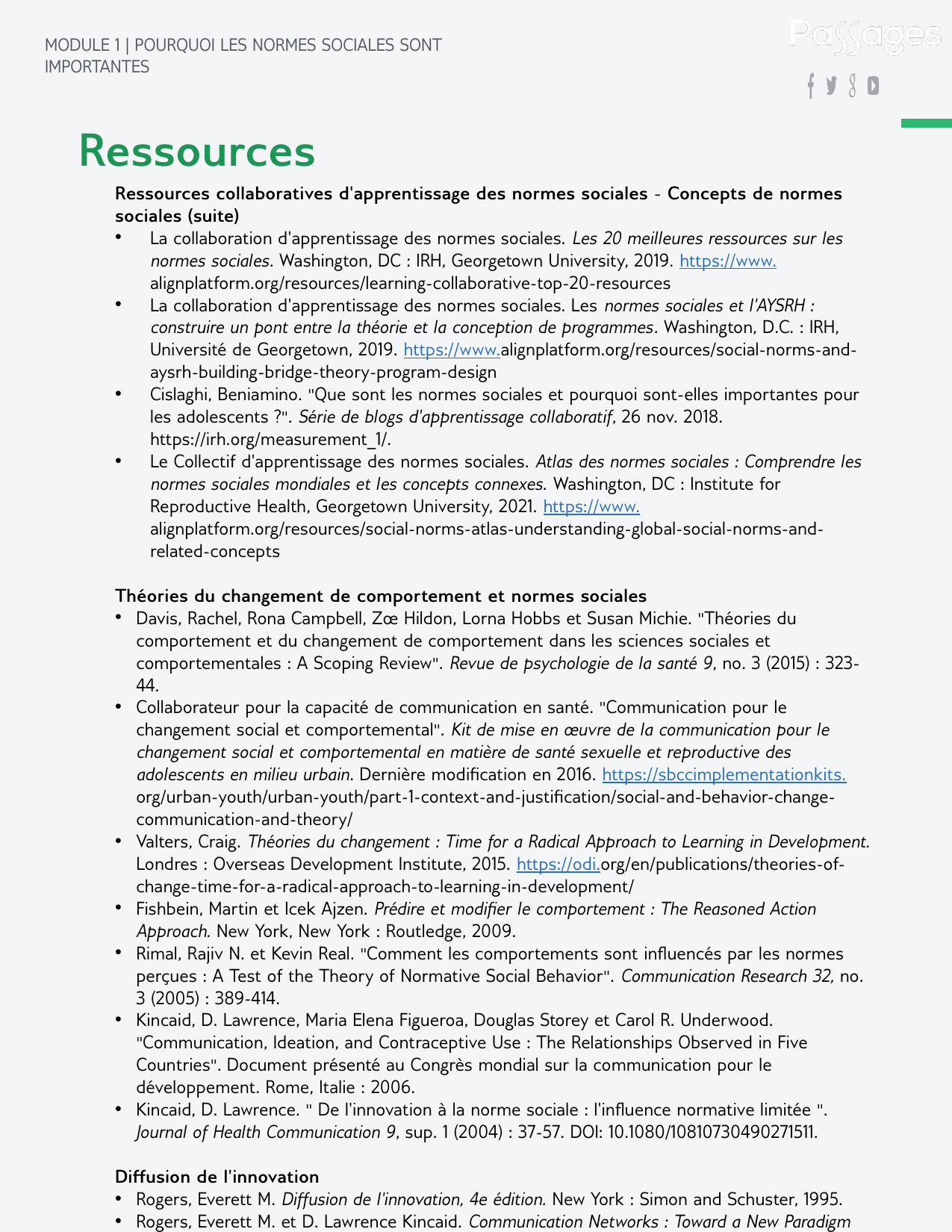

MODULE 1 | POURQUOI LES NORMES SOCIALES SONT IMPORTANTES
Ressources
Ressources collaboratives d'apprentissage des normes sociales - Concepts de normes sociales (suite)
La collaboration d'apprentissage des normes sociales. Les 20 meilleures ressources sur les normes sociales. Washington, DC : IRH, Georgetown University, 2019. https://www.alignplatform.org/resources/learning-collaborative-top-20-resources
La collaboration d'apprentissage des normes sociales. Les normes sociales et l'AYSRH : construire un pont entre la théorie et la conception de programmes. Washington, D.C. : IRH, Université de Georgetown, 2019. https://www.alignplatform.org/resources/social-norms-and-aysrh-building-bridge-theory-program-design
Cislaghi, Beniamino. "Que sont les normes sociales et pourquoi sont-elles importantes pour les adolescents ?". Série de blogs d'apprentissage collaboratif, 26 nov. 2018. https://irh.org/measurement_1/.
Le Collectif d'apprentissage des normes sociales. Atlas des normes sociales : Comprendre les normes sociales mondiales et les concepts connexes. Washington, DC : Institute for Reproductive Health, Georgetown University, 2021. https://www.alignplatform.org/resources/social-norms-atlas-understanding-global-social-norms-and-related-concepts

Théories du changement de comportement et normes sociales
Davis, Rachel, Rona Campbell, Zoe Hildon, Lorna Hobbs et Susan Michie. "Théories du comportement et du changement de comportement dans les sciences sociales et comportementales : A Scoping Review". Revue de psychologie de la santé 9, no. 3 (2015) : 323-44.
Collaborateur pour la capacité de communication en santé. "Communication pour le changement social et comportemental". Kit de mise en œuvre de la communication pour le changement social et comportemental en matière de santé sexuelle et reproductive des adolescents en milieu urbain. Dernière modification en 2016. https://sbccimplementationkits.org/urban-youth/urban-youth/part-1-context-and-justification/social-and-behavior-change-communication-and-theory/
Valters, Craig. Théories du changement : Time for a Radical Approach to Learning in Development. Londres : Overseas Development Institute, 2015. https://odi.org/en/publications/theories-of-change-time-for-a-radical-approach-to-learning-in-development/
Fishbein, Martin et Icek Ajzen. Prédire et modifier le comportement : The Reasoned Action Approach. New York, New York : Routledge, 2009.
Rimal, Rajiv N. et Kevin Real. "Comment les comportements sont influencés par les normes perçues : A Test of the Theory of Normative Social Behavior". Communication Research 32, no. 3 (2005) : 389-414.
Kincaid, D. Lawrence, Maria Elena Figueroa, Douglas Storey et Carol R. Underwood. "Communication, Ideation, and Contraceptive Use : The Relationships Observed in Five Countries". Document présenté au Congrès mondial sur la communication pour le développement. Rome, Italie : 2006.
Kincaid, D. Lawrence. " De l'innovation à la norme sociale : l'influence normative limitée ". Journal of Health Communication 9, sup. 1 (2004) : 37-57. DOI: 10.1080/10810730490271511.

Diffusion de l'innovation
Rogers, Everett M. Diffusion de l'innovation, 4e édition. New York : Simon and Schuster, 1995.
Rogers, Everett M. et D. Lawrence Kincaid. Communication Networks : Toward a New Paradigm for Research. New York : Free Press, 1981.